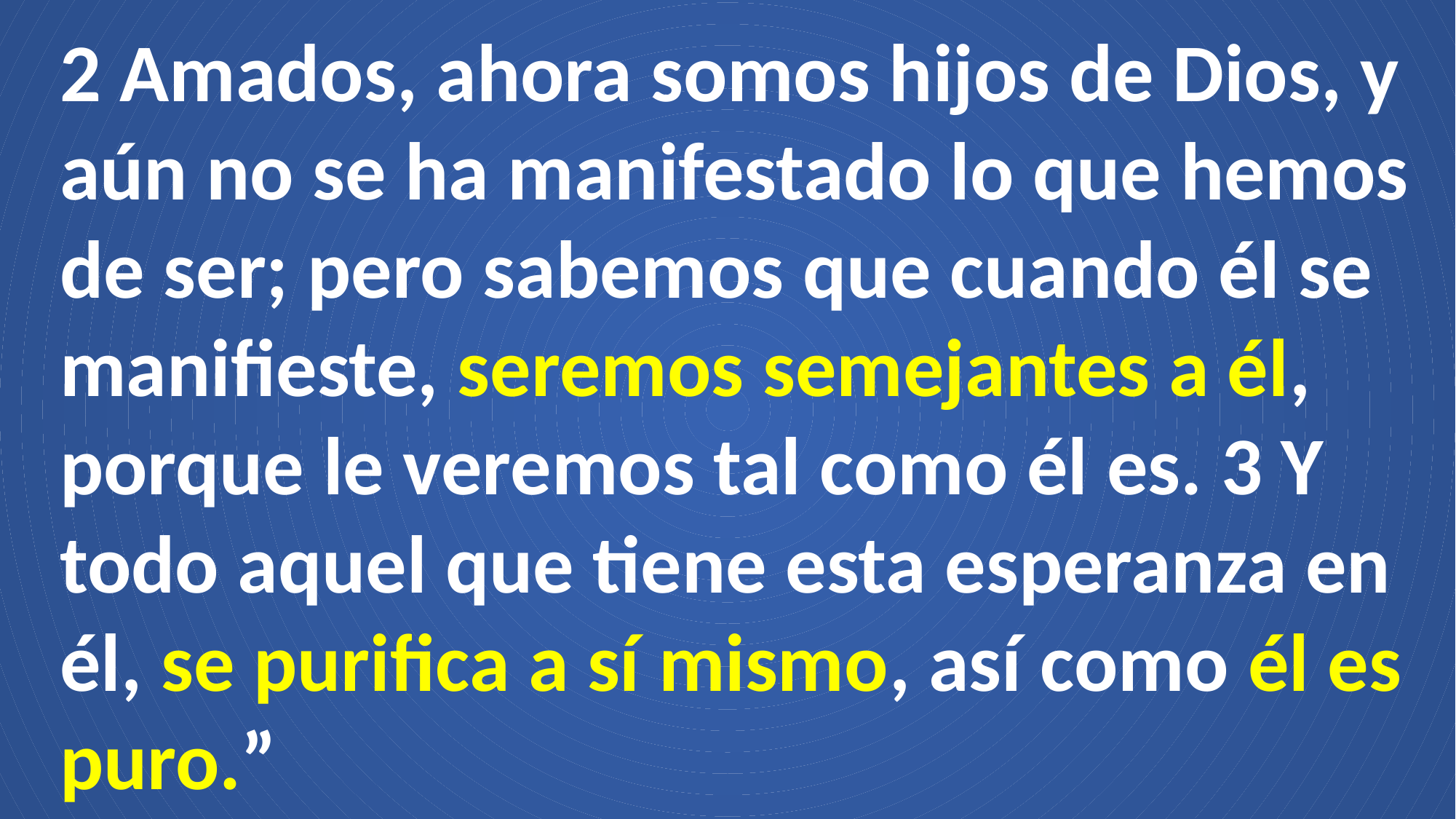

2 Amados, ahora somos hijos de Dios, y aún no se ha manifestado lo que hemos de ser; pero sabemos que cuando él se manifieste, seremos semejantes a él, porque le veremos tal como él es. 3 Y todo aquel que tiene esta esperanza en él, se purifica a sí mismo, así como él es puro.”